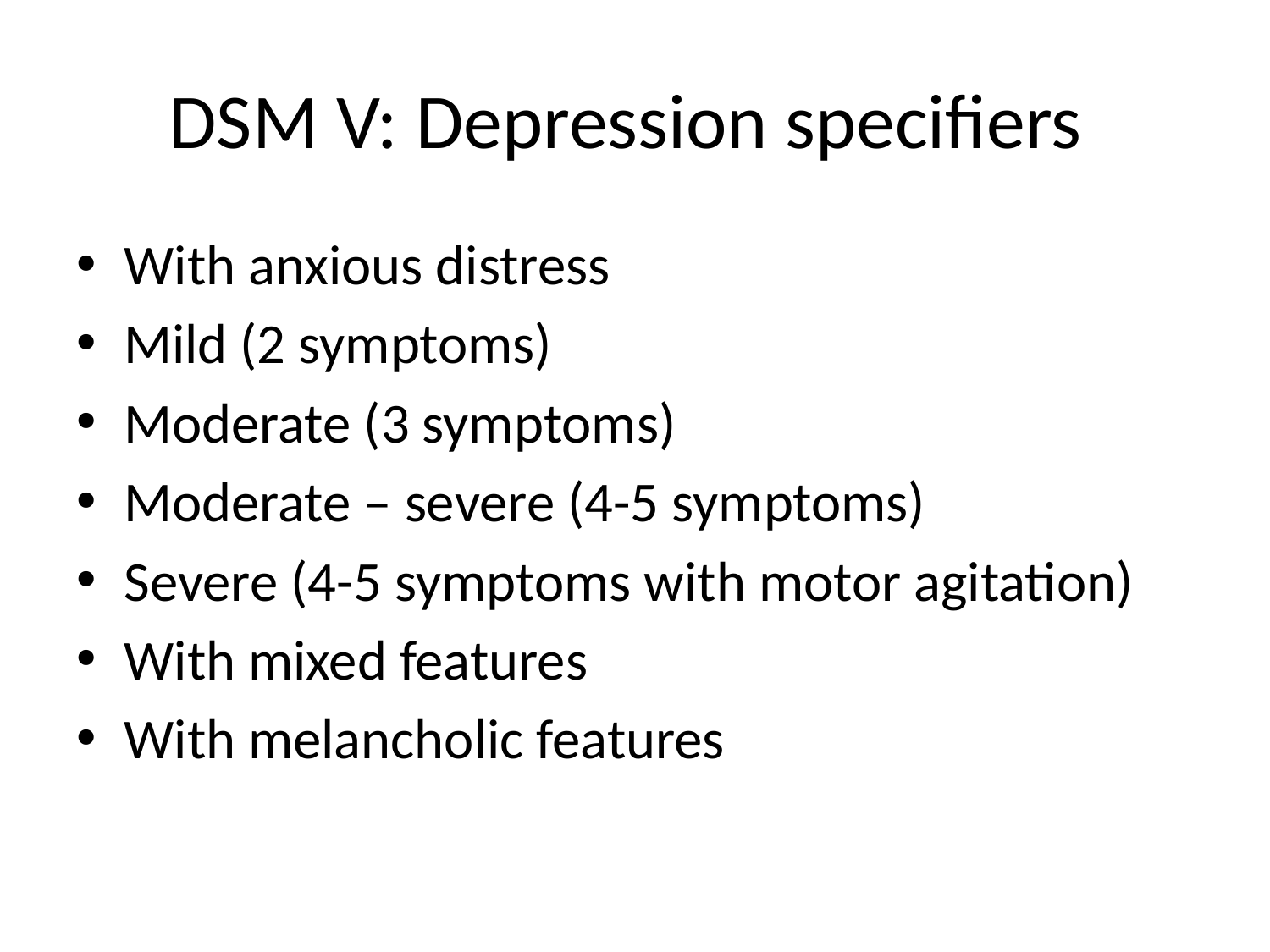

# DSM V: Depression specifiers
With anxious distress
Mild (2 symptoms)
Moderate (3 symptoms)
Moderate – severe (4-5 symptoms)
Severe (4-5 symptoms with motor agitation)
With mixed features
With melancholic features